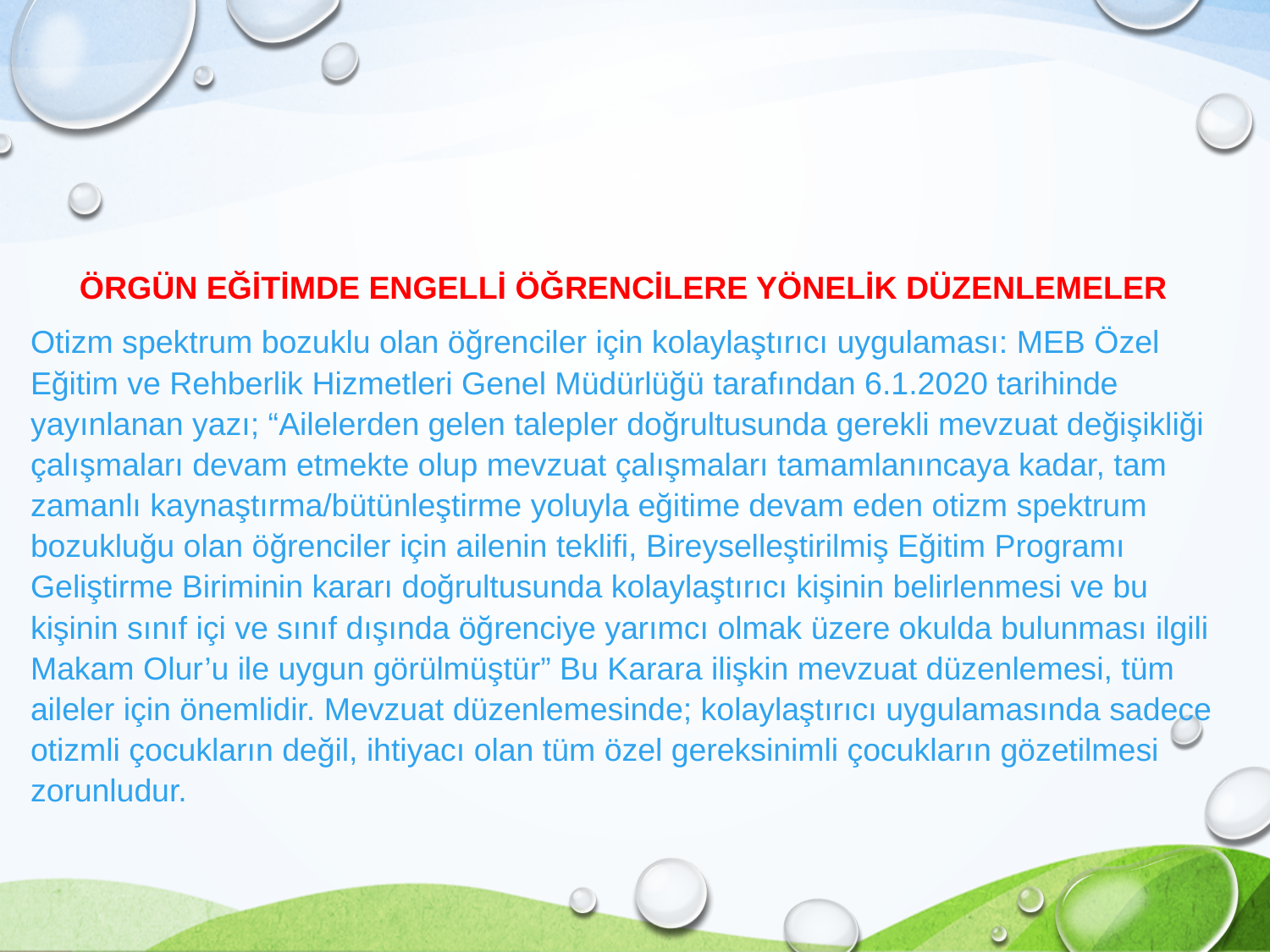

ÖRGÜN EĞİTİMDE ENGELLİ ÖĞRENCİLERE YÖNELİK DÜZENLEMELER
Otizm spektrum bozuklu olan öğrenciler için kolaylaştırıcı uygulaması: MEB Özel Eğitim ve Rehberlik Hizmetleri Genel Müdürlüğü tarafından 6.1.2020 tarihinde yayınlanan yazı; “Ailelerden gelen talepler doğrultusunda gerekli mevzuat değişikliği çalışmaları devam etmekte olup mevzuat çalışmaları tamamlanıncaya kadar, tam zamanlı kaynaştırma/bütünleştirme yoluyla eğitime devam eden otizm spektrum bozukluğu olan öğrenciler için ailenin teklifi, Bireyselleştirilmiş Eğitim Programı Geliştirme Biriminin kararı doğrultusunda kolaylaştırıcı kişinin belirlenmesi ve bu kişinin sınıf içi ve sınıf dışında öğrenciye yarımcı olmak üzere okulda bulunması ilgili Makam Olur’u ile uygun görülmüştür” Bu Karara ilişkin mevzuat düzenlemesi, tüm aileler için önemlidir. Mevzuat düzenlemesinde; kolaylaştırıcı uygulamasında sadece otizmli çocukların değil, ihtiyacı olan tüm özel gereksinimli çocukların gözetilmesi zorunludur.